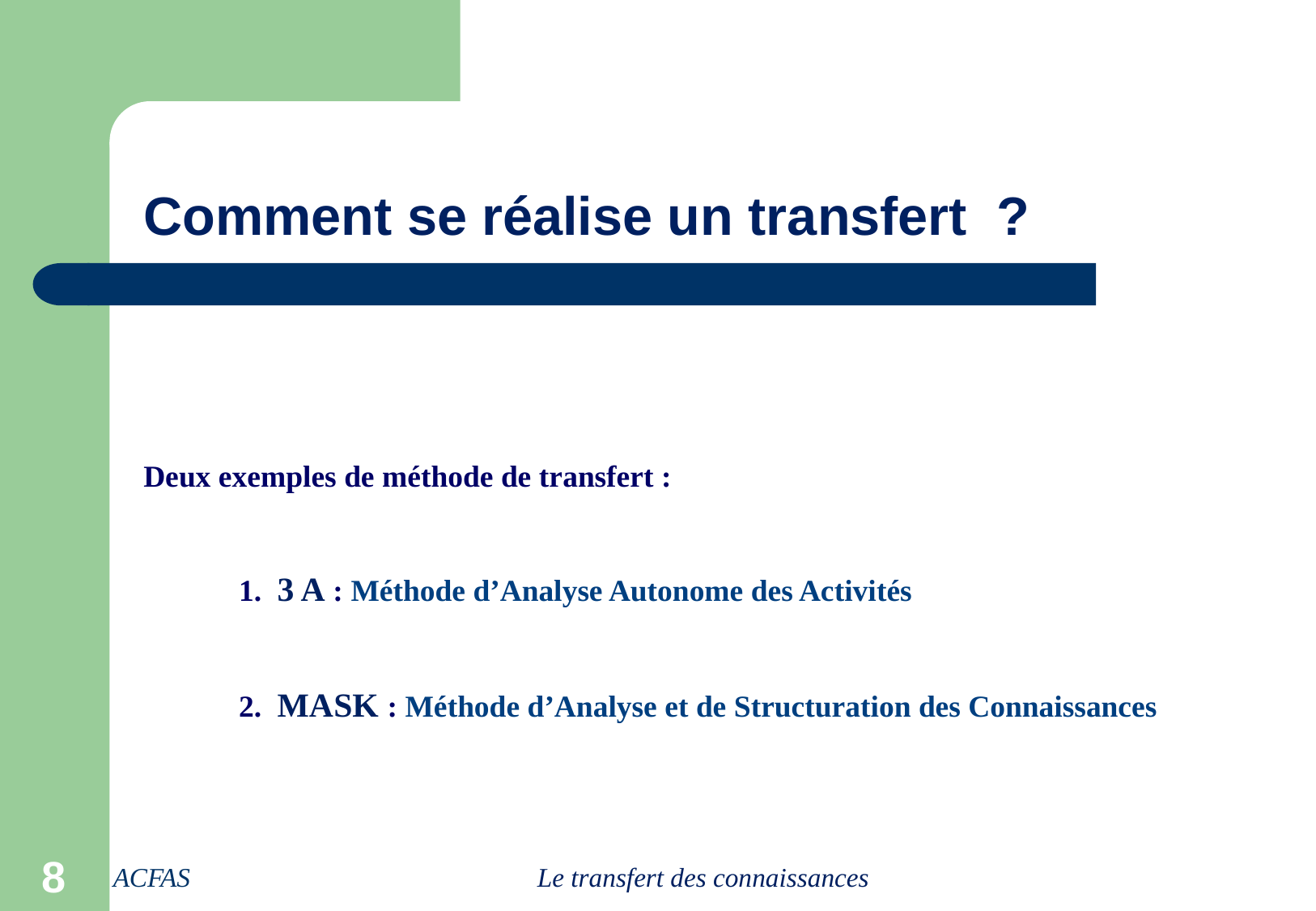

# Comment se réalise un transfert  ?

Deux exemples de méthode de transfert :

  3 A : Méthode d’Analyse Autonome des Activités

  MASK : Méthode d’Analyse et de Structuration des Connaissances

8
ACFAS	 Le transfert des connaissances